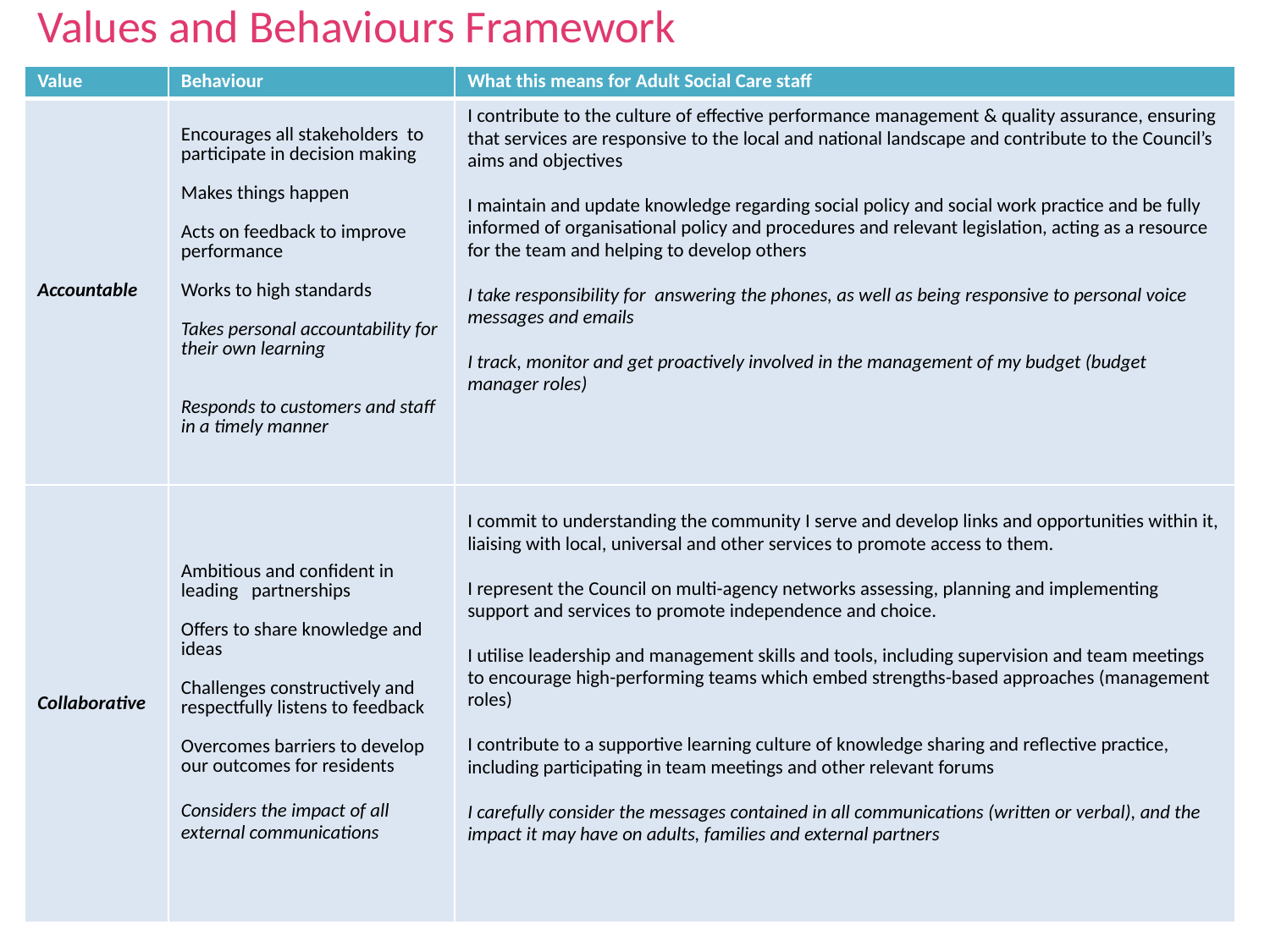

Values and Behaviours Framework
| Value | Behaviour | What this means for Adult Social Care staff |
| --- | --- | --- |
| Accountable | Encourages all stakeholders to participate in decision making   Makes things happen   Acts on feedback to improve performance   Works to high standards Takes personal accountability for their own learning Responds to customers and staff in a timely manner | I contribute to the culture of effective performance management & quality assurance, ensuring that services are responsive to the local and national landscape and contribute to the Council’s aims and objectives I maintain and update knowledge regarding social policy and social work practice and be fully informed of organisational policy and procedures and relevant legislation, acting as a resource for the team and helping to develop others I take responsibility for answering the phones, as well as being responsive to personal voice messages and emails I track, monitor and get proactively involved in the management of my budget (budget manager roles) |
| Collaborative | Ambitious and confident in leading partnerships   Offers to share knowledge and ideas   Challenges constructively and respectfully listens to feedback   Overcomes barriers to develop our outcomes for residents Considers the impact of all external communications | I commit to understanding the community I serve and develop links and opportunities within it, liaising with local, universal and other services to promote access to them. I represent the Council on multi-agency networks assessing, planning and implementing support and services to promote independence and choice. I utilise leadership and management skills and tools, including supervision and team meetings to encourage high-performing teams which embed strengths-based approaches (management roles) I contribute to a supportive learning culture of knowledge sharing and reflective practice, including participating in team meetings and other relevant forums I carefully consider the messages contained in all communications (written or verbal), and the impact it may have on adults, families and external partners |